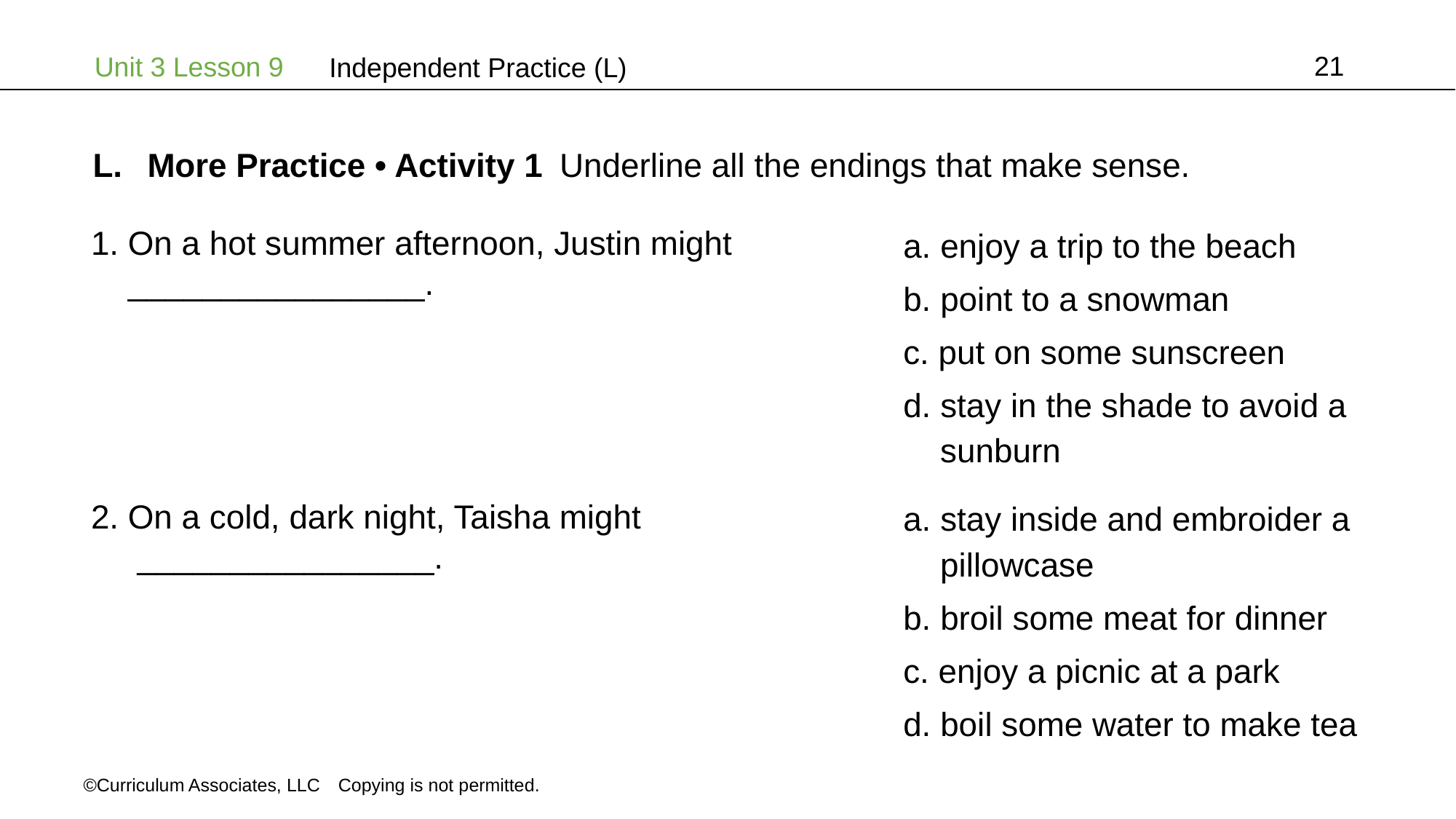

21
Independent Practice (L)
More Practice • Activity 1 Underline all the endings that make sense.
a. enjoy a trip to the beach
b. point to a snowman
c. put on some sunscreen
d. stay in the shade to avoid a
    sunburn
1. On a hot summer afternoon, Justin might
    ________________.
a. stay inside and embroider a
    pillowcase
b. broil some meat for dinner
c. enjoy a picnic at a park
d. boil some water to make tea
2. On a cold, dark night, Taisha might
     ________________.